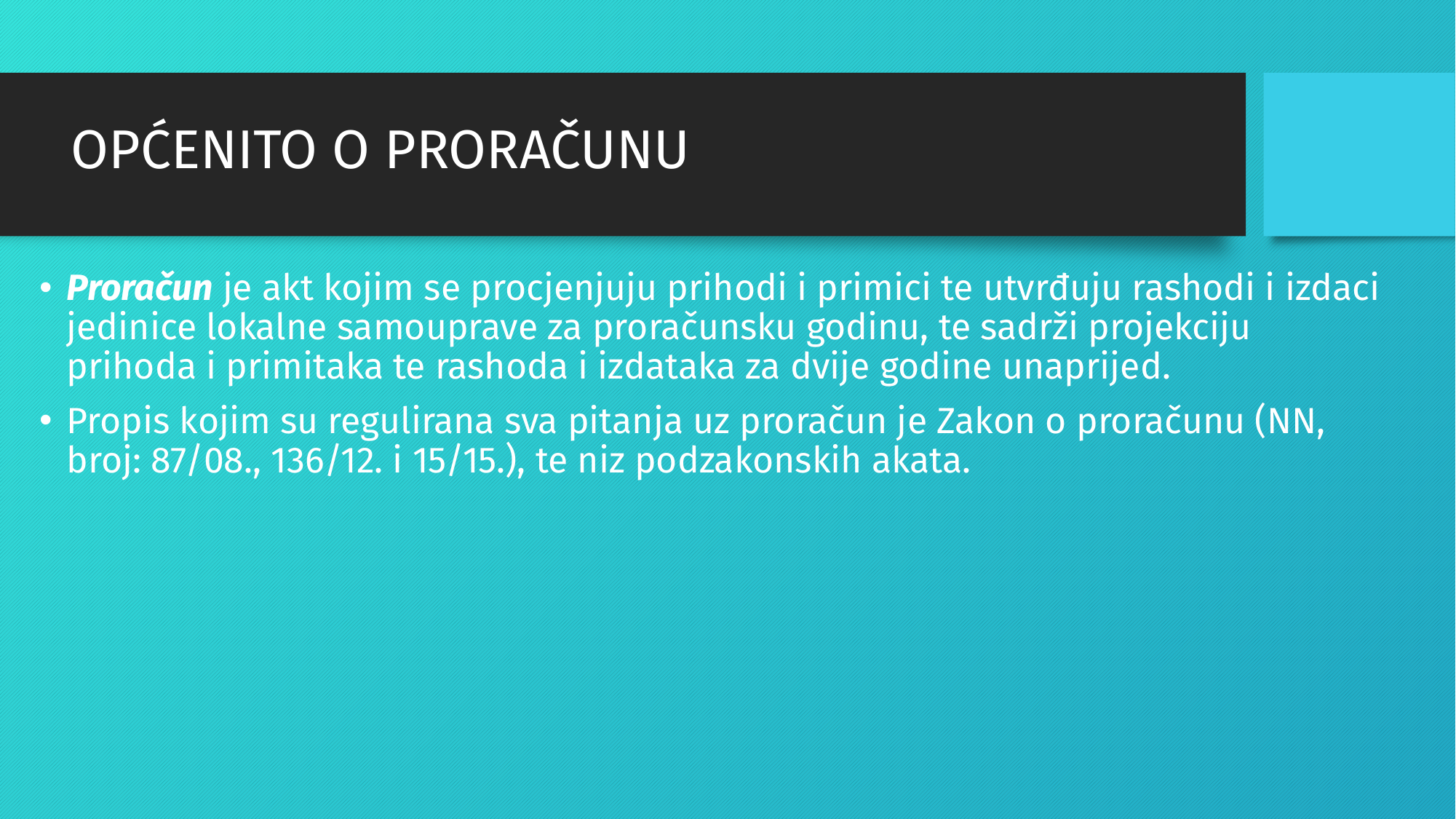

# OPĆENITO O PRORAČUNU
Proračun je akt kojim se procjenjuju prihodi i primici te utvrđuju rashodi i izdaci jedinice lokalne samouprave za proračunsku godinu, te sadrži projekciju prihoda i primitaka te rashoda i izdataka za dvije godine unaprijed.
Propis kojim su regulirana sva pitanja uz proračun je Zakon o proračunu (NN, broj: 87/08., 136/12. i 15/15.), te niz podzakonskih akata.